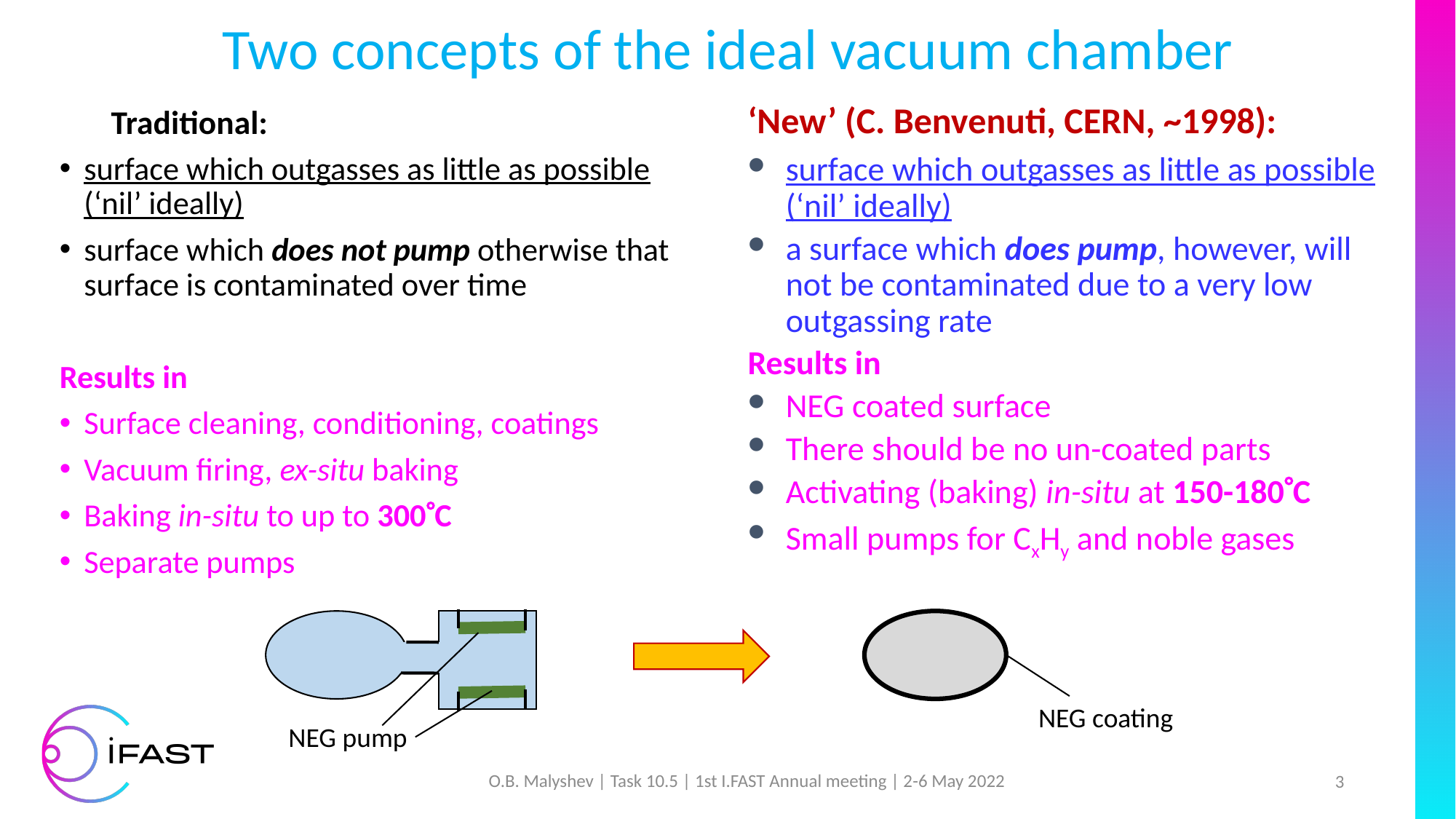

# Two concepts of the ideal vacuum chamber
‘New’ (C. Benvenuti, CERN, ~1998):
Traditional:
surface which outgasses as little as possible (‘nil’ ideally)
surface which does not pump otherwise that surface is contaminated over time

Results in
Surface cleaning, conditioning, coatings
Vacuum firing, ex-situ baking
Baking in-situ to up to 300°C
Separate pumps
surface which outgasses as little as possible (‘nil’ ideally)
a surface which does pump, however, will not be contaminated due to a very low outgassing rate
Results in
NEG coated surface
There should be no un-coated parts
Activating (baking) in-situ at 150-180°C
Small pumps for CxHy and noble gases

NEG coating
NEG pump
O.B. Malyshev | Task 10.5 | 1st I.FAST Annual meeting | 2-6 May 2022
3